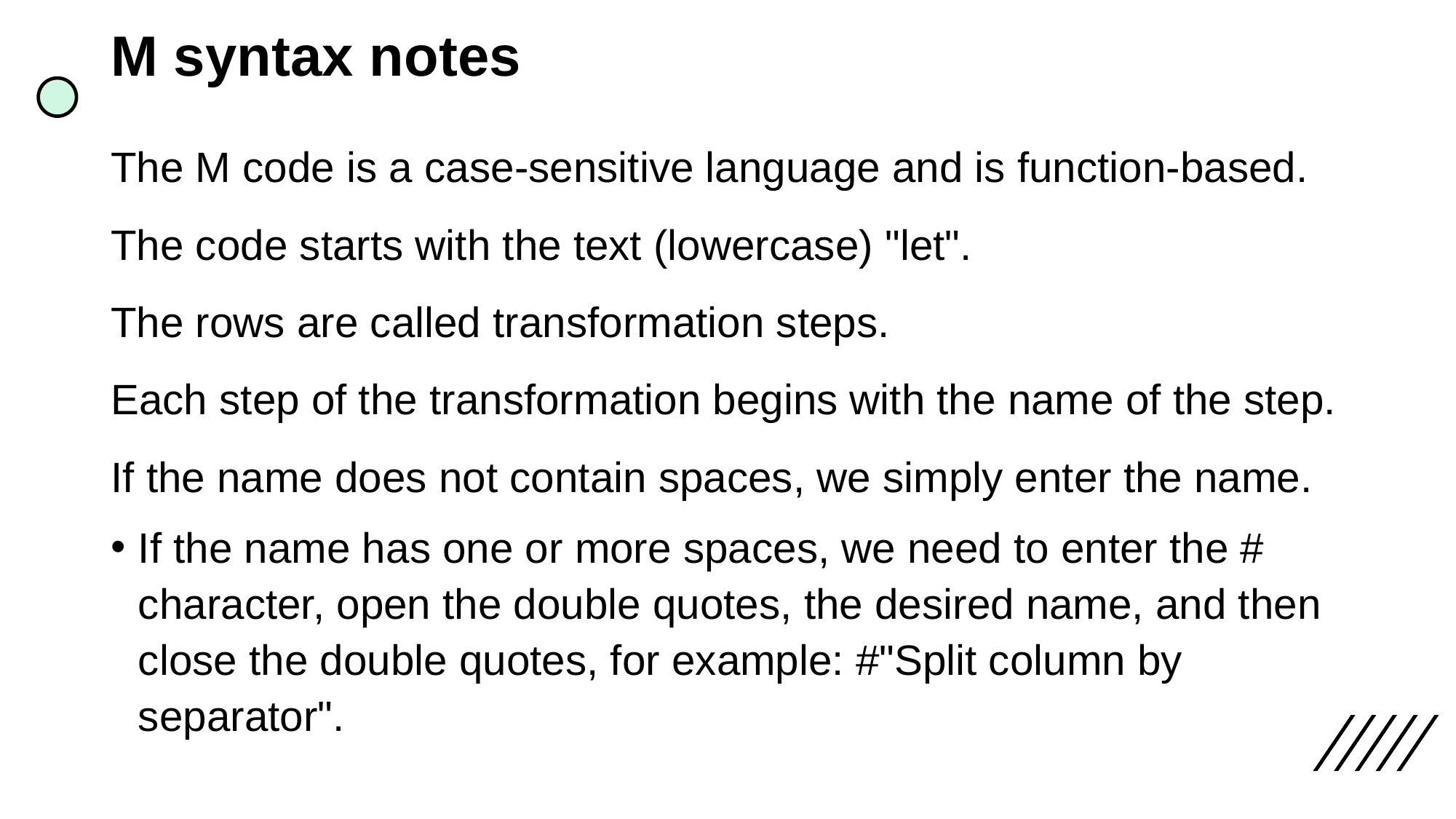

# M syntax notes
The M code is a case-sensitive language and is function-based.
The code starts with the text (lowercase) "let".
The rows are called transformation steps.
Each step of the transformation begins with the name of the step.
If the name does not contain spaces, we simply enter the name.
If the name has one or more spaces, we need to enter the # character, open the double quotes, the desired name, and then close the double quotes, for example: #"Split column by separator".